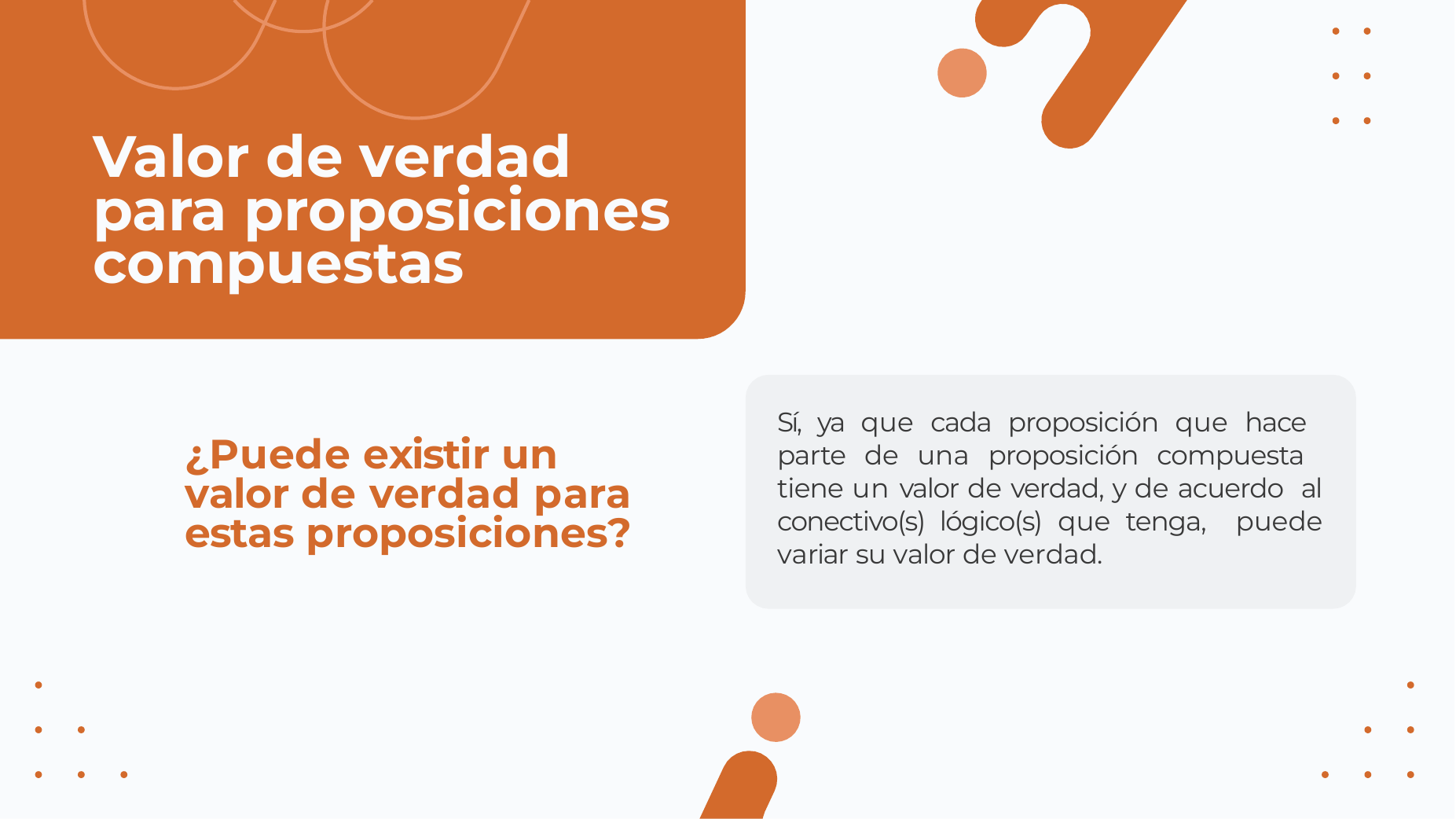

# Valor de verdad

para proposiciones  compuestas

Sí, ya que cada proposición que hace  parte de una proposición compuesta  tiene un valor de verdad, y de acuerdo  al conectivo(s) lógico(s) que tenga,  puede variar su valor de verdad.
¿Puede existir un  valor de verdad para  estas proposiciones?